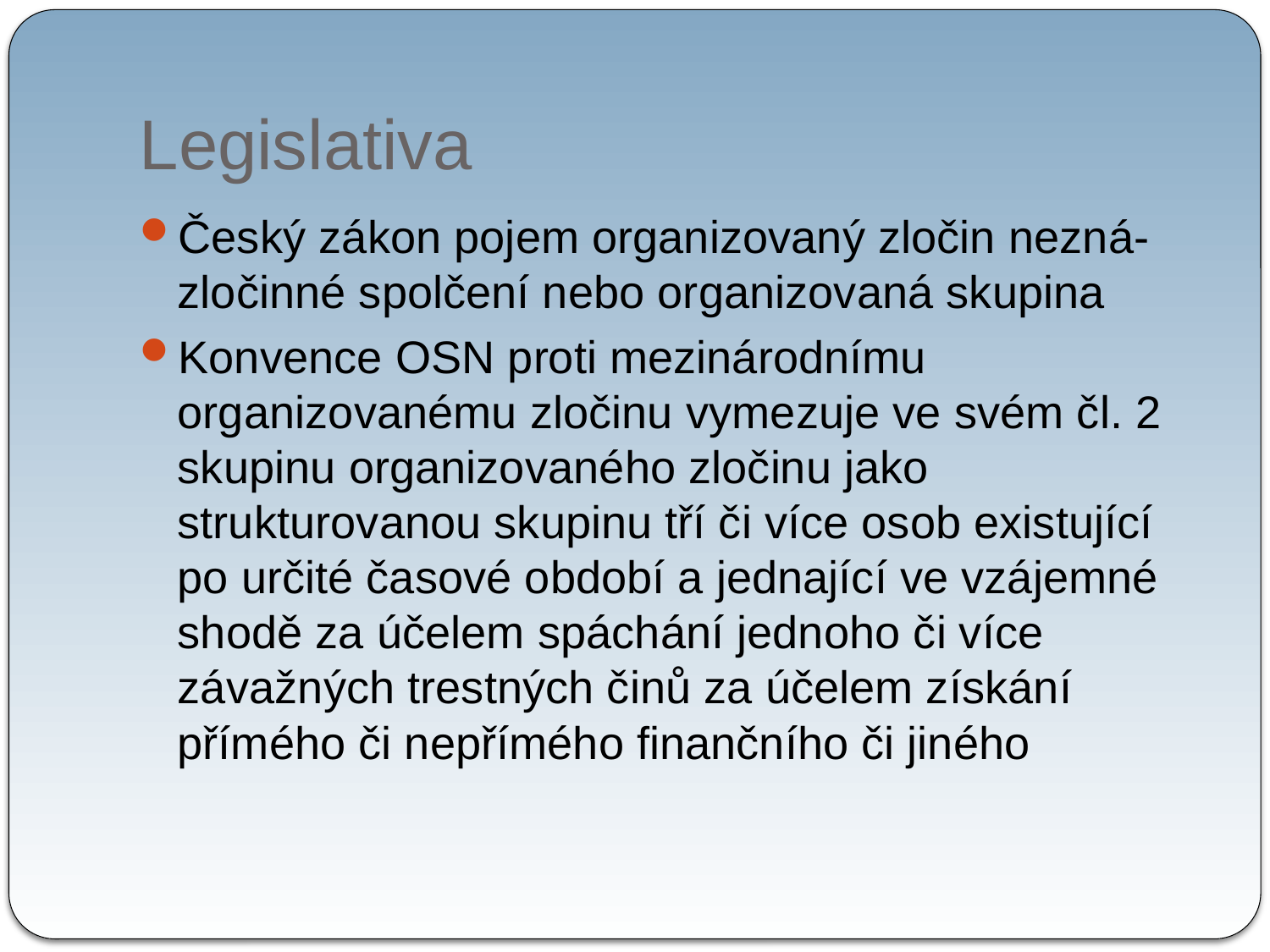

# Legislativa
Český zákon pojem organizovaný zločin nezná- zločinné spolčení nebo organizovaná skupina
Konvence OSN proti mezinárodnímu organizovanému zločinu vymezuje ve svém čl. 2 skupinu organizovaného zločinu jako strukturovanou skupinu tří či více osob existující po určité časové období a jednající ve vzájemné shodě za účelem spáchání jednoho či více závažných trestných činů za účelem získání přímého či nepřímého finančního či jiného